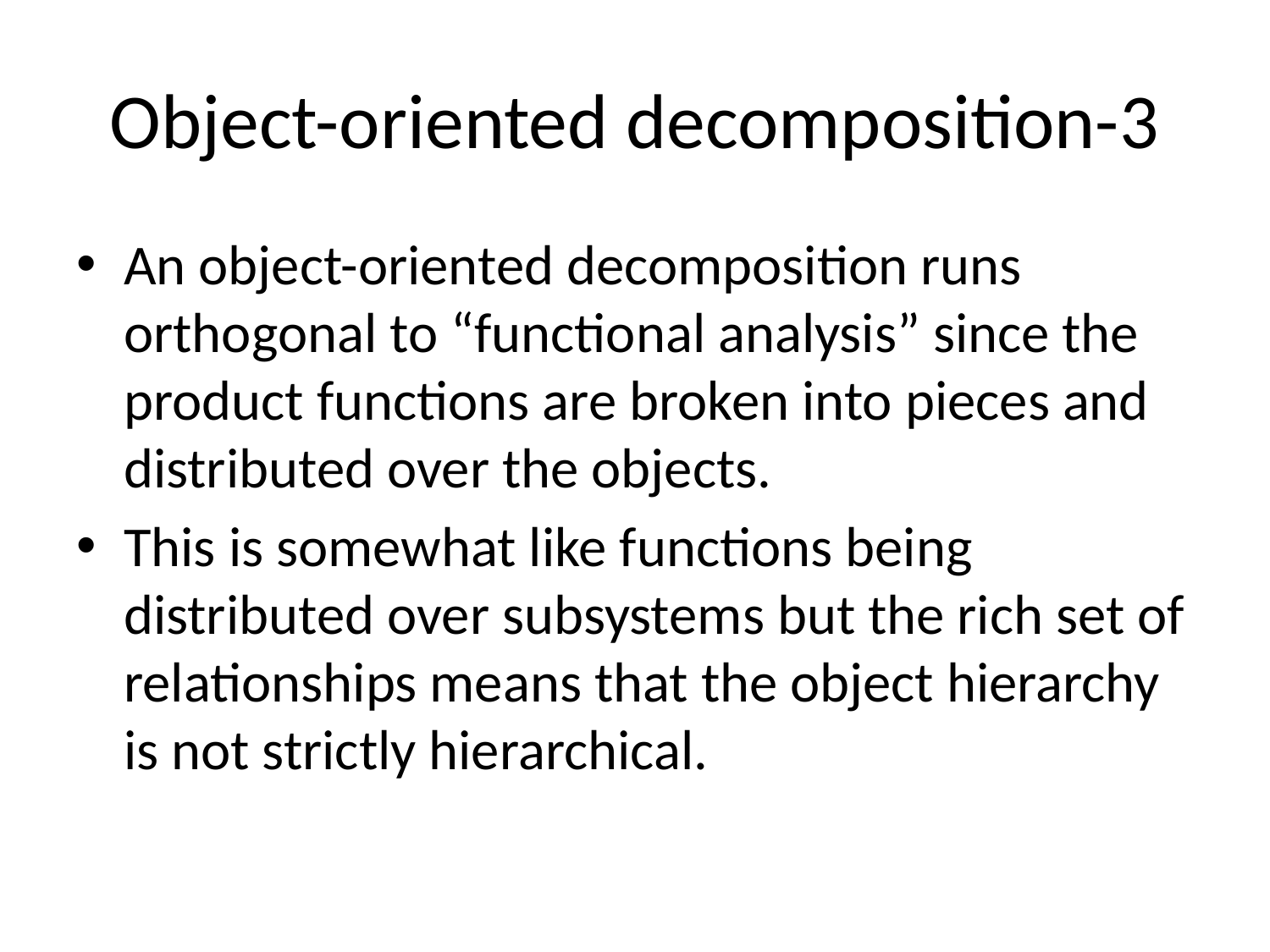

# Object-oriented decomposition-3
An object-oriented decomposition runs orthogonal to “functional analysis” since the product functions are broken into pieces and distributed over the objects.
This is somewhat like functions being distributed over subsystems but the rich set of relationships means that the object hierarchy is not strictly hierarchical.